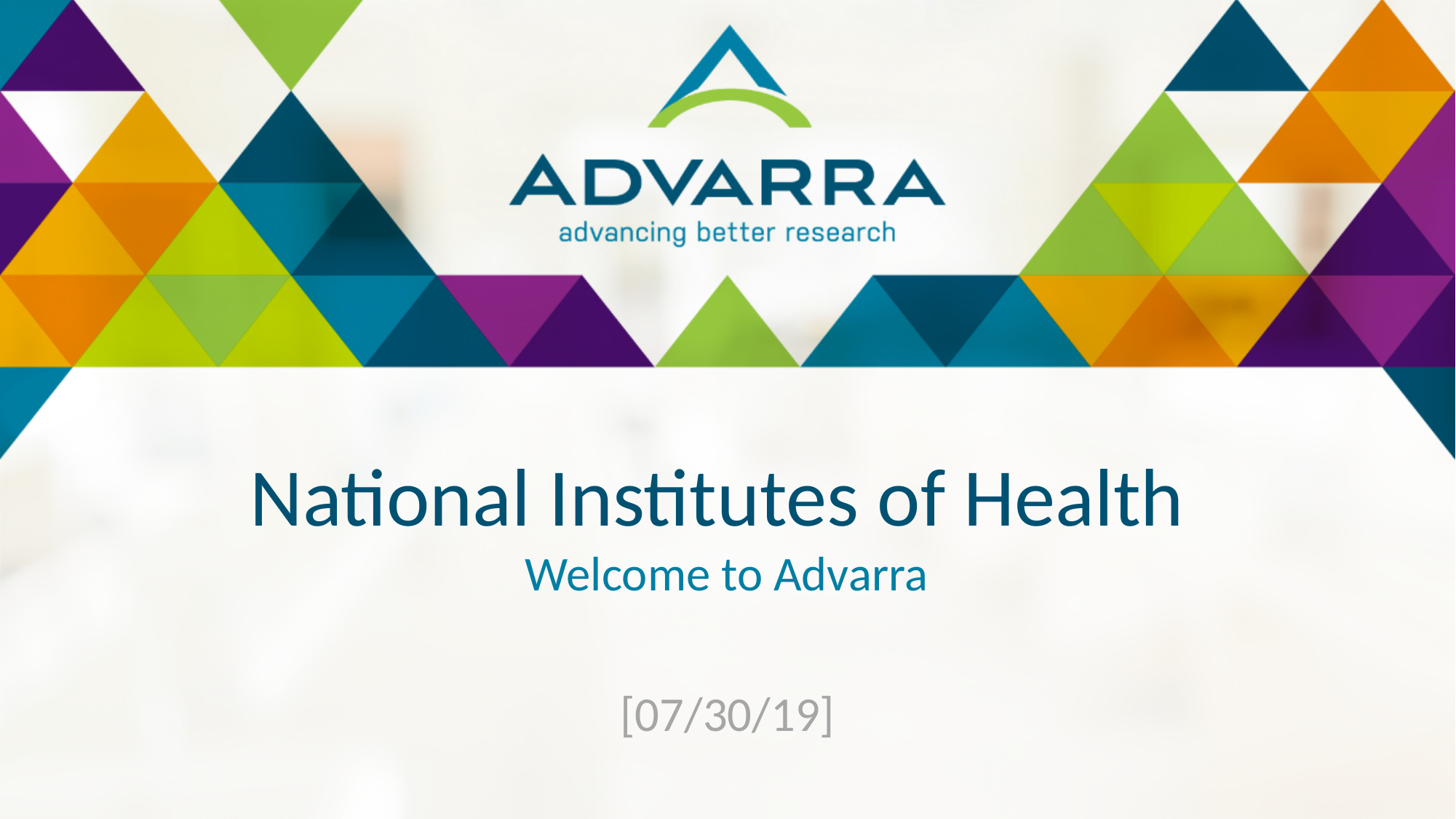

# National Institutes of Health
Welcome to Advarra
[07/30/19]